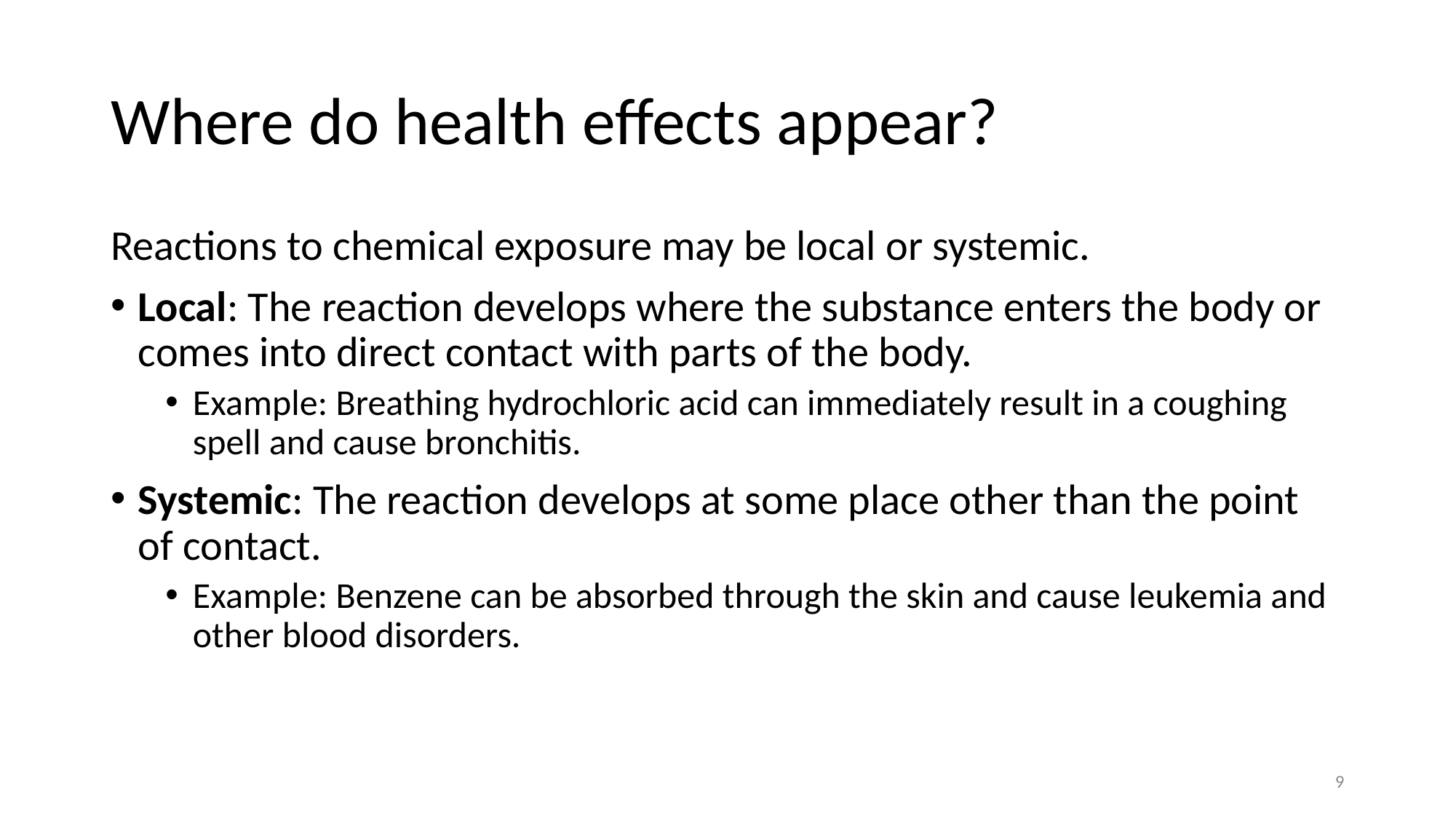

# Where do health effects appear?
Reactions to chemical exposure may be local or systemic.
Local: The reaction develops where the substance enters the body or comes into direct contact with parts of the body.
Example: Breathing hydrochloric acid can immediately result in a coughing spell and cause bronchitis.
Systemic: The reaction develops at some place other than the point of contact.
Example: Benzene can be absorbed through the skin and cause leukemia and other blood disorders.

9